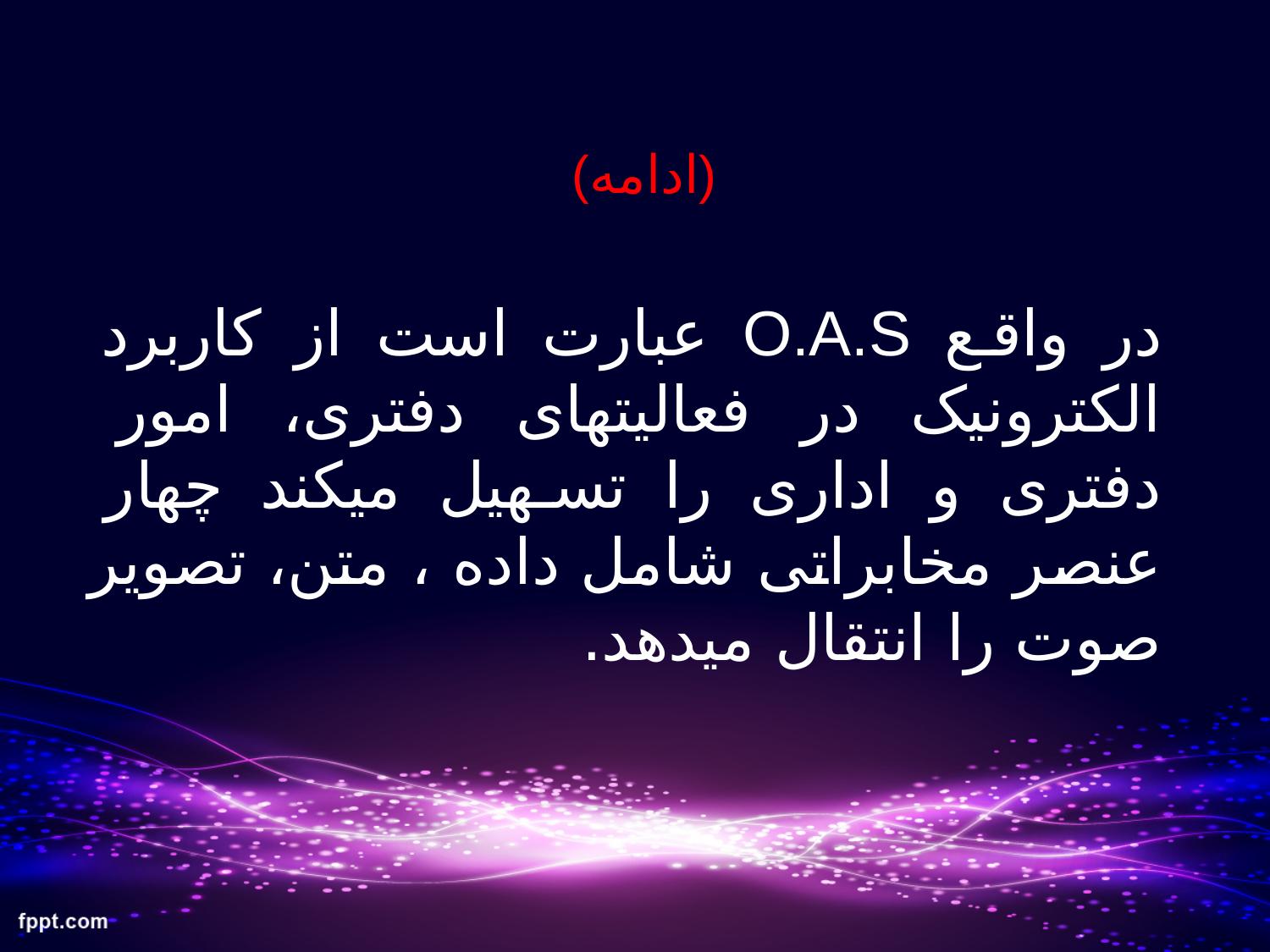

# (ادامه)
در واقع O.A.S عبارت است از کاربرد الکترونیک در فعالیتهای دفتری، امور دفتری و اداری را تسهیل میکند چهار عنصر مخابراتی شامل داده ، متن، تصویر صوت را انتقال میدهد.